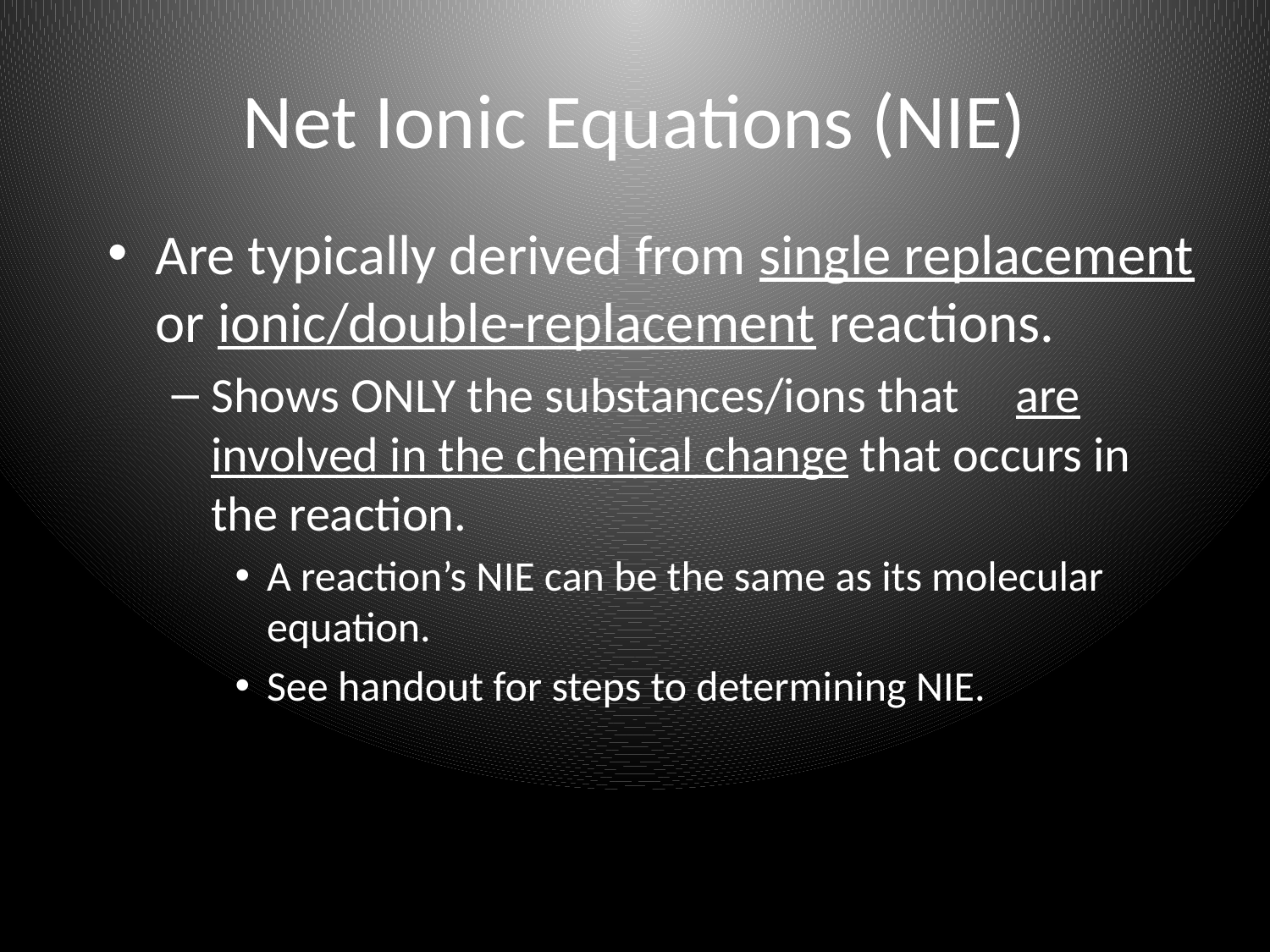

# Net Ionic Equations (NIE)
Are typically derived from single replacement or ionic/double-replacement reactions.
Shows ONLY the substances/ions that     are involved in the chemical change that occurs in the reaction.
A reaction’s NIE can be the same as its molecular equation.
See handout for steps to determining NIE.